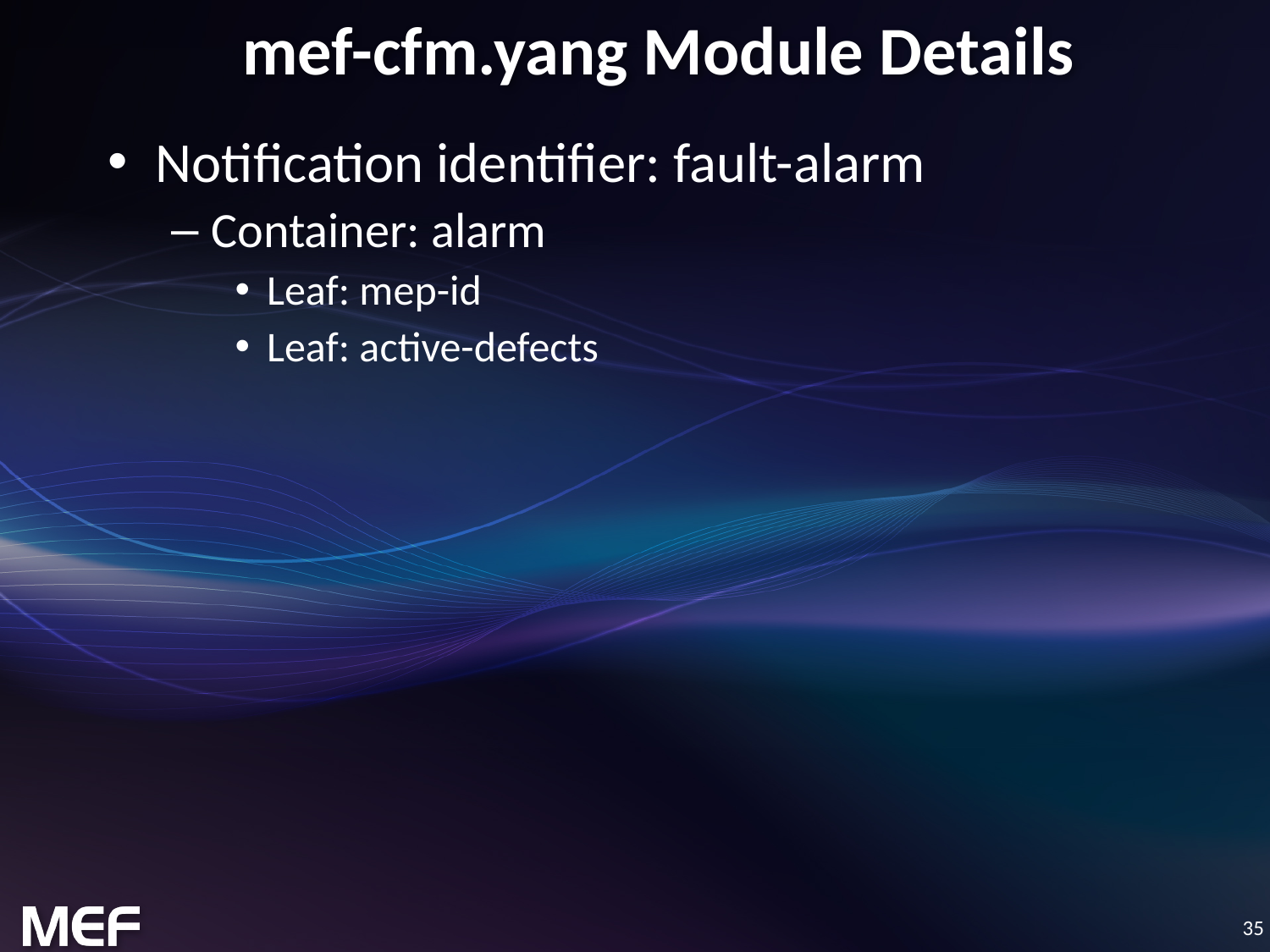

mef-cfm.yang Module Details
Notification identifier: fault-alarm
Container: alarm
Leaf: mep-id
Leaf: active-defects